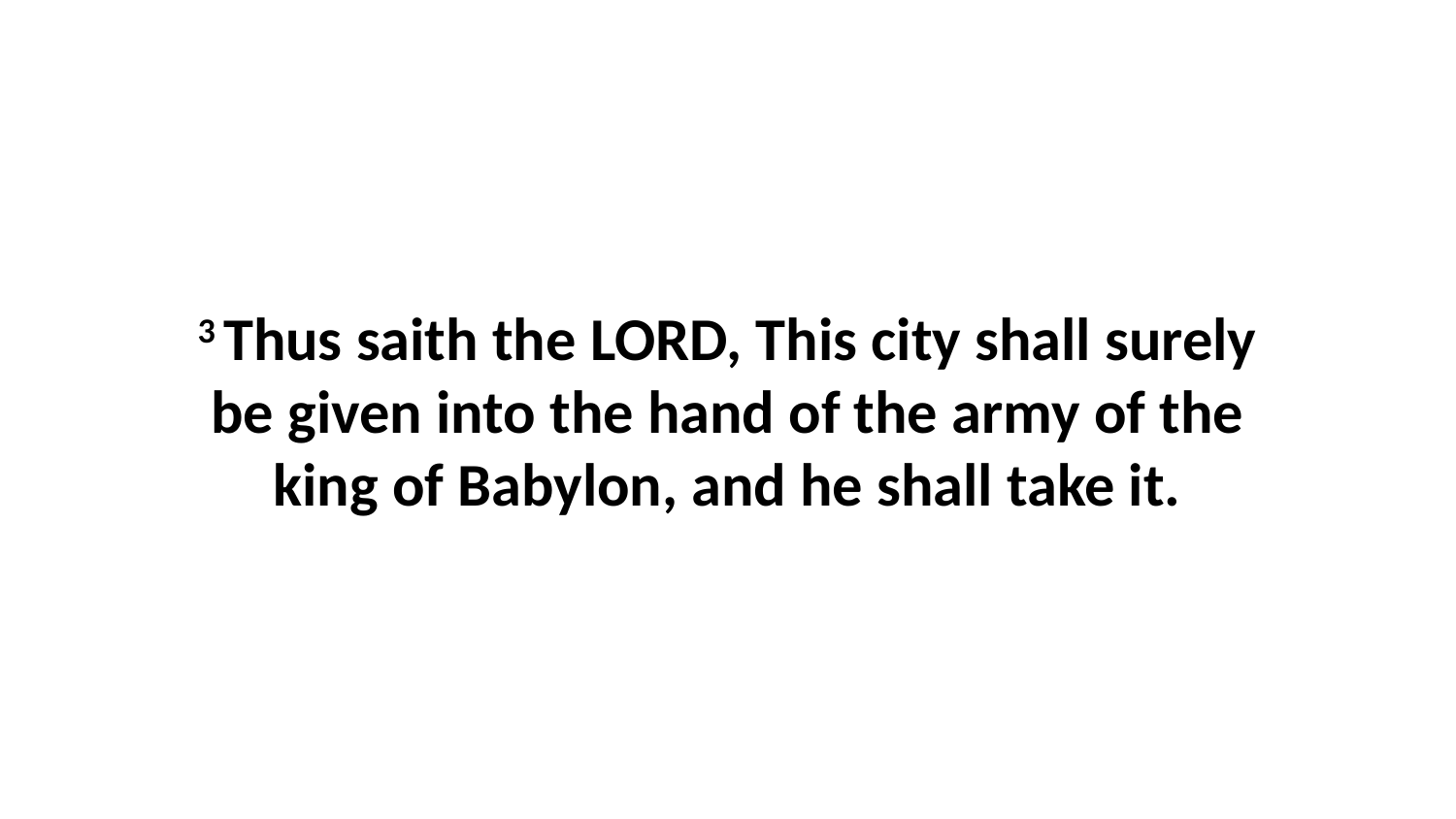

3 Thus saith the LORD, This city shall surely be given into the hand of the army of the king of Babylon, and he shall take it.